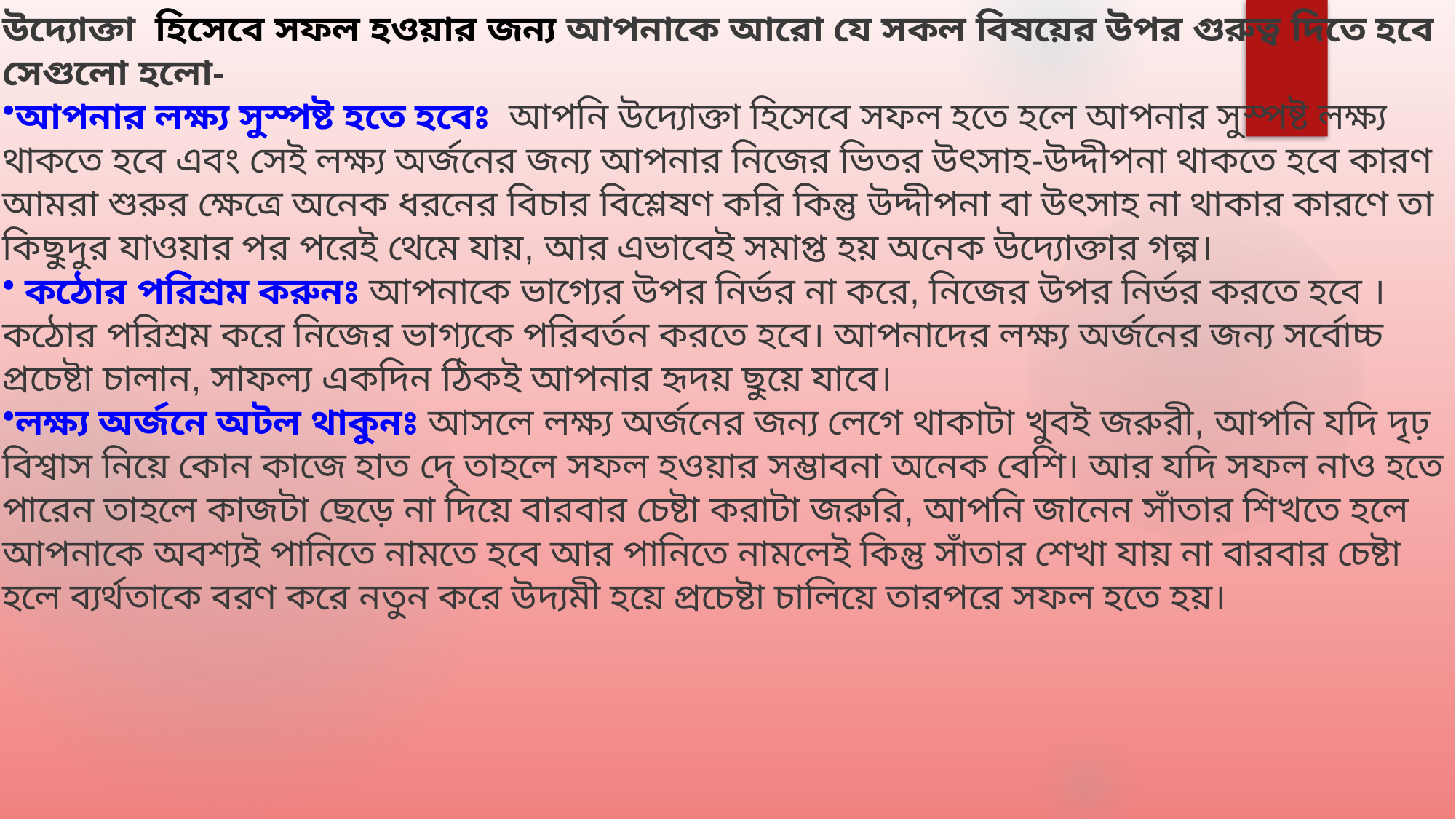

উদ্যোক্তা  হিসেবে সফল হওয়ার জন্য আপনাকে আরো যে সকল বিষয়ের উপর গুরুত্ব দিতে হবে সেগুলো হলো-
আপনার লক্ষ্য সুস্পষ্ট হতে হবেঃ  আপনি উদ্যোক্তা হিসেবে সফল হতে হলে আপনার সুস্পষ্ট লক্ষ্য থাকতে হবে এবং সেই লক্ষ্য অর্জনের জন্য আপনার নিজের ভিতর উৎসাহ-উদ্দীপনা থাকতে হবে কারণ আমরা শুরুর ক্ষেত্রে অনেক ধরনের বিচার বিশ্লেষণ করি কিন্তু উদ্দীপনা বা উৎসাহ না থাকার কারণে তা কিছুদুর যাওয়ার পর পরেই থেমে যায়, আর এভাবেই সমাপ্ত হয় অনেক উদ্যোক্তার গল্প।
 কঠোর পরিশ্রম করুনঃ আপনাকে ভাগ্যের উপর নির্ভর না করে, নিজের উপর নির্ভর করতে হবে । কঠোর পরিশ্রম করে নিজের ভাগ্যকে পরিবর্তন করতে হবে। আপনাদের লক্ষ্য অর্জনের জন্য সর্বোচ্চ প্রচেষ্টা চালান, সাফল্য একদিন ঠিকই আপনার হৃদয় ছুয়ে যাবে।
লক্ষ্য অর্জনে অটল থাকুনঃ আসলে লক্ষ্য অর্জনের জন্য লেগে থাকাটা খুবই জরুরী, আপনি যদি দৃঢ় বিশ্বাস নিয়ে কোন কাজে হাত দে্‌ তাহলে সফল হওয়ার সম্ভাবনা অনেক বেশি। আর যদি সফল নাও হতে পারেন তাহলে কাজটা ছেড়ে না দিয়ে বারবার চেষ্টা করাটা জরুরি, আপনি জানেন সাঁতার শিখতে হলে আপনাকে অবশ্যই পানিতে নামতে হবে আর পানিতে নামলেই কিন্তু সাঁতার শেখা যায় না বারবার চেষ্টা হলে ব্যর্থতাকে বরণ করে নতুন করে উদ্যমী হয়ে প্রচেষ্টা চালিয়ে তারপরে সফল হতে হয়।